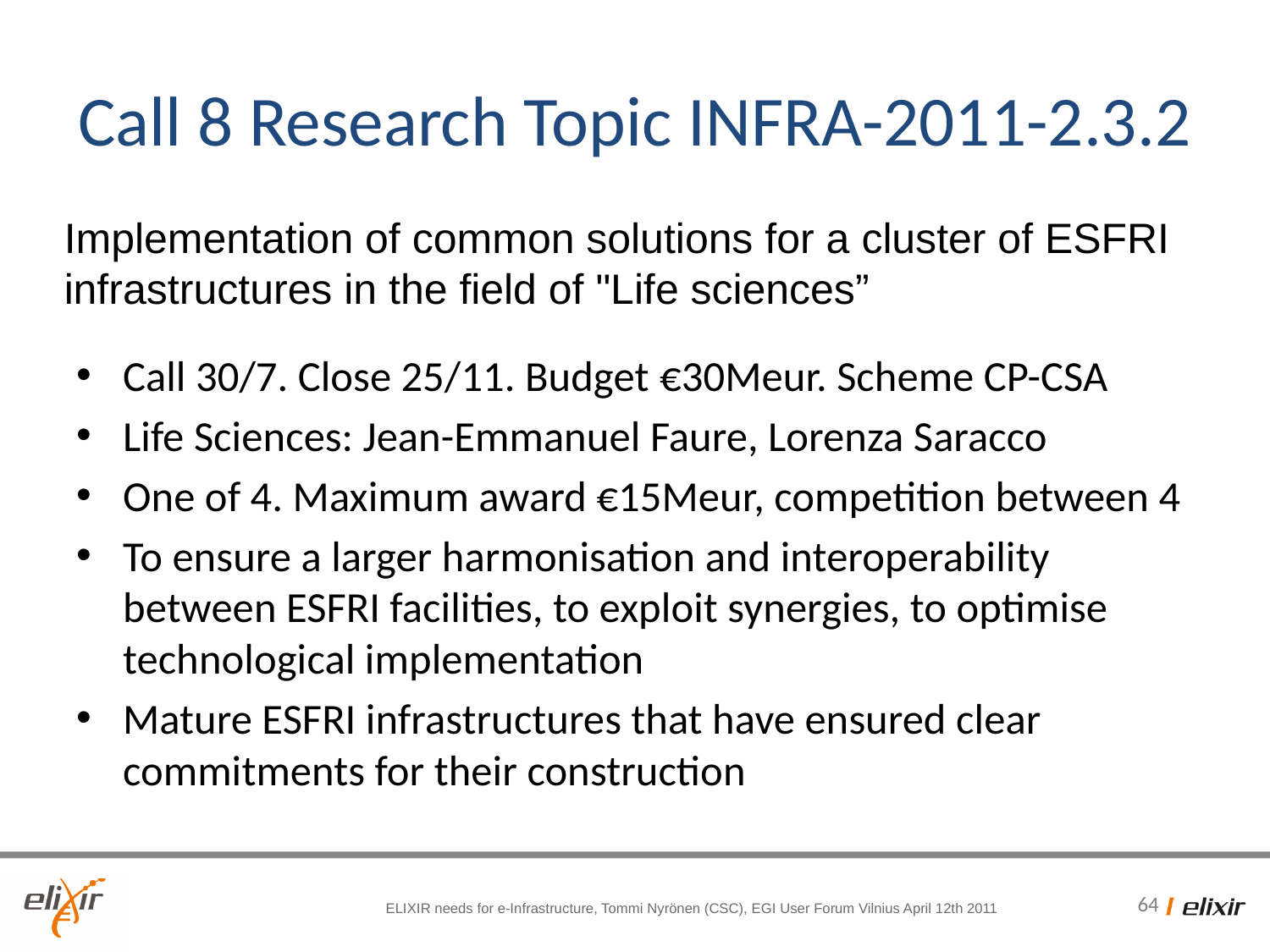

# Call 8 Research Topic INFRA-2011-2.3.2
Implementation of common solutions for a cluster of ESFRI
infrastructures in the field of "Life sciences”

Call 30/7. Close 25/11. Budget €30Meur. Scheme CP-CSA
Life Sciences: Jean-Emmanuel Faure, Lorenza Saracco
One of 4. Maximum award €15Meur, competition between 4
To ensure a larger harmonisation and interoperability between ESFRI facilities, to exploit synergies, to optimise technological implementation
Mature ESFRI infrastructures that have ensured clear commitments for their construction

ELIXIR needs for e-Infrastructure, Tommi Nyrönen (CSC), EGI User Forum Vilnius April 12th 2011